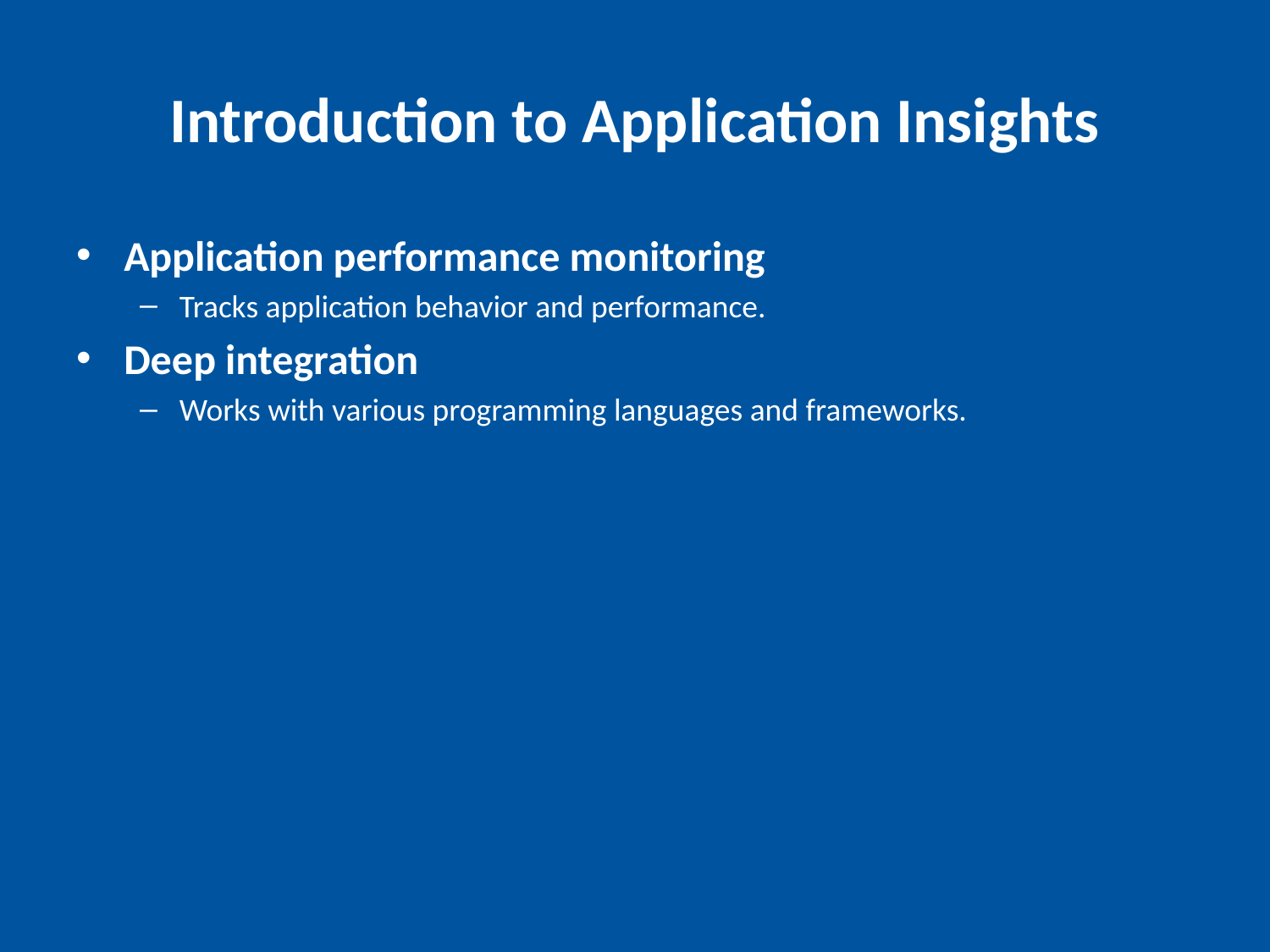

# Introduction to Application Insights
Application performance monitoring
Tracks application behavior and performance.
Deep integration
Works with various programming languages and frameworks.